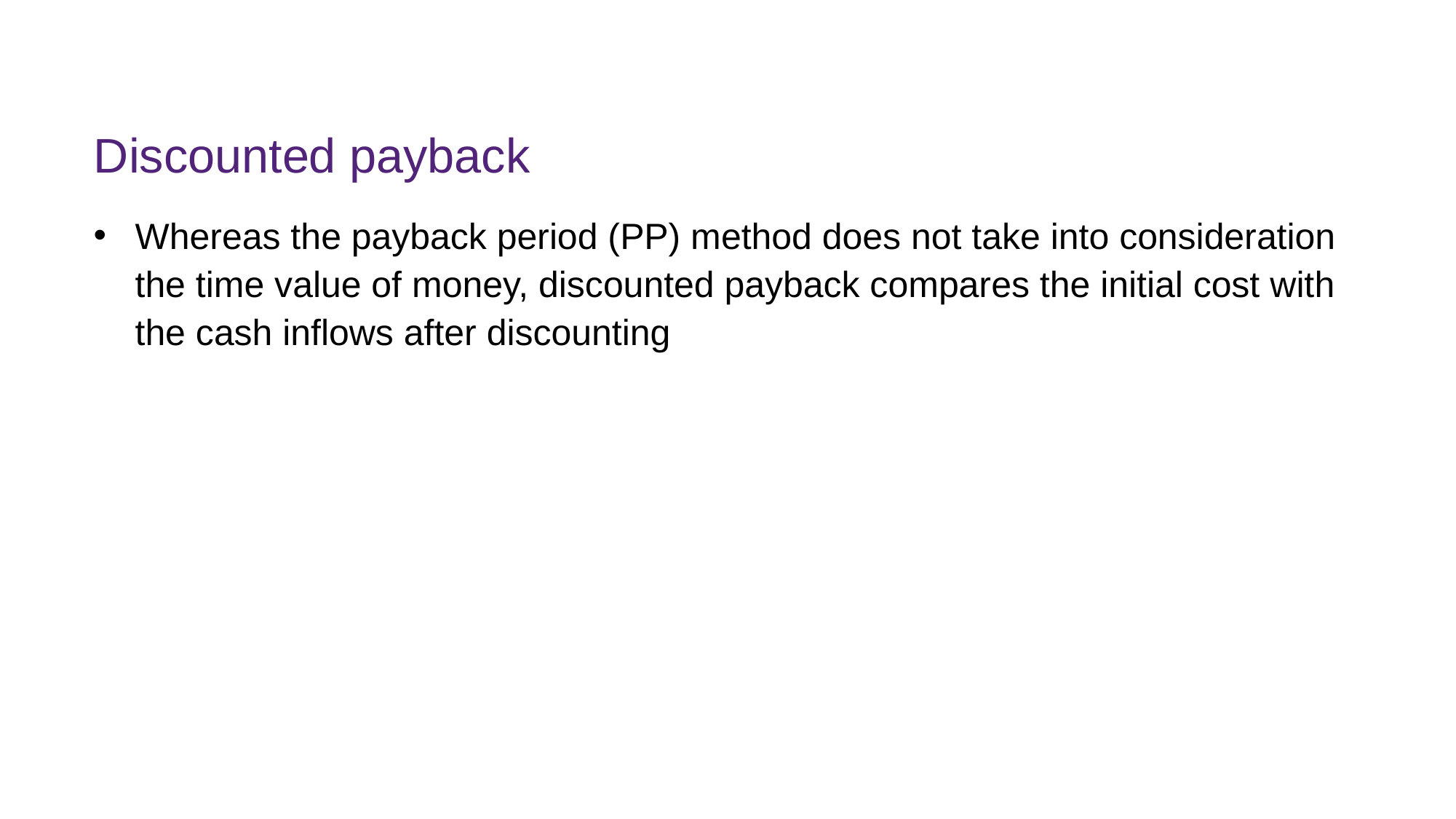

# Discounted payback
Whereas the payback period (PP) method does not take into consideration the time value of money, discounted payback compares the initial cost with the cash inflows after discounting

FINM7409